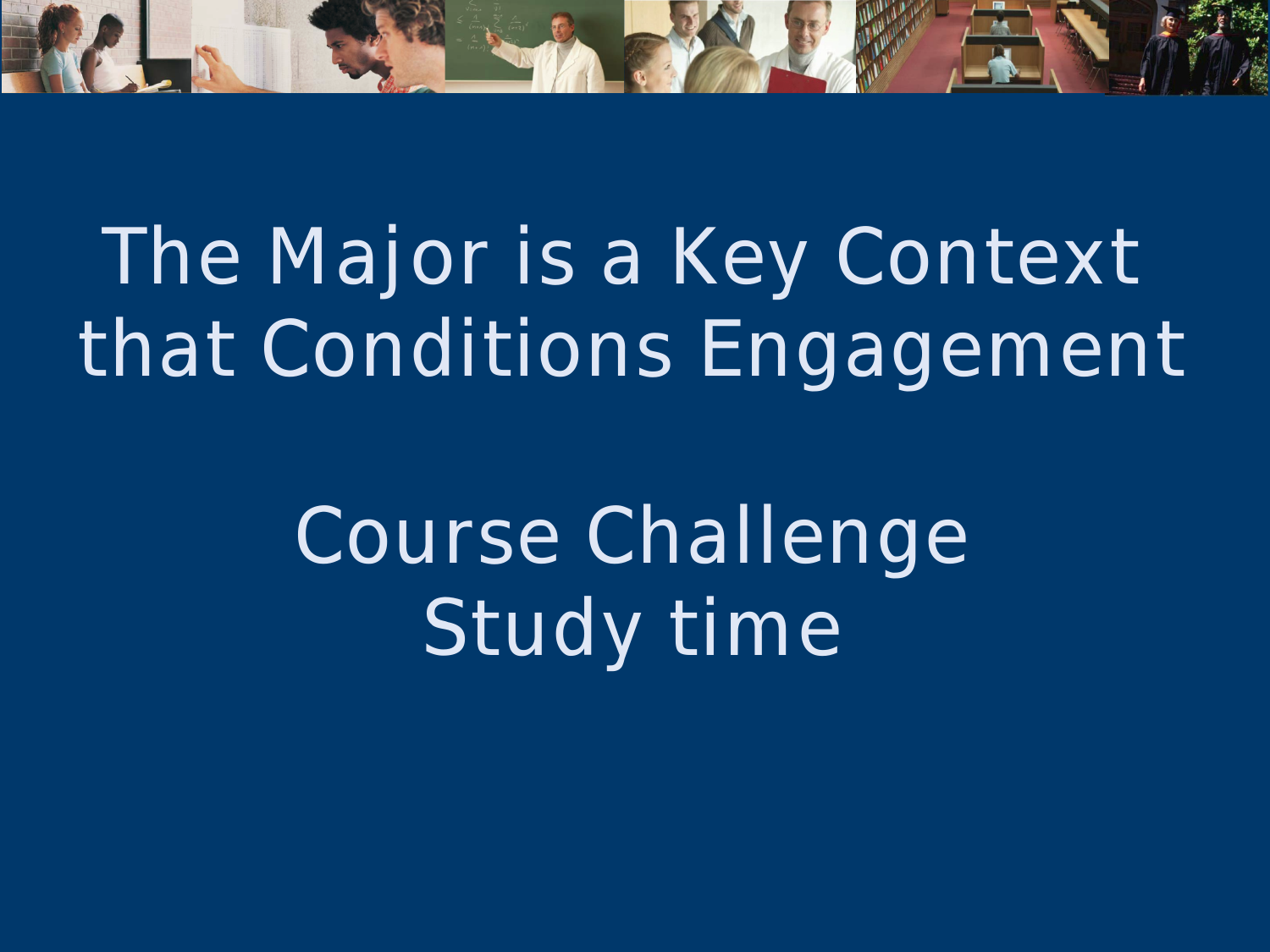

# The Major is a Key Context that Conditions Engagement Course Challenge Study time